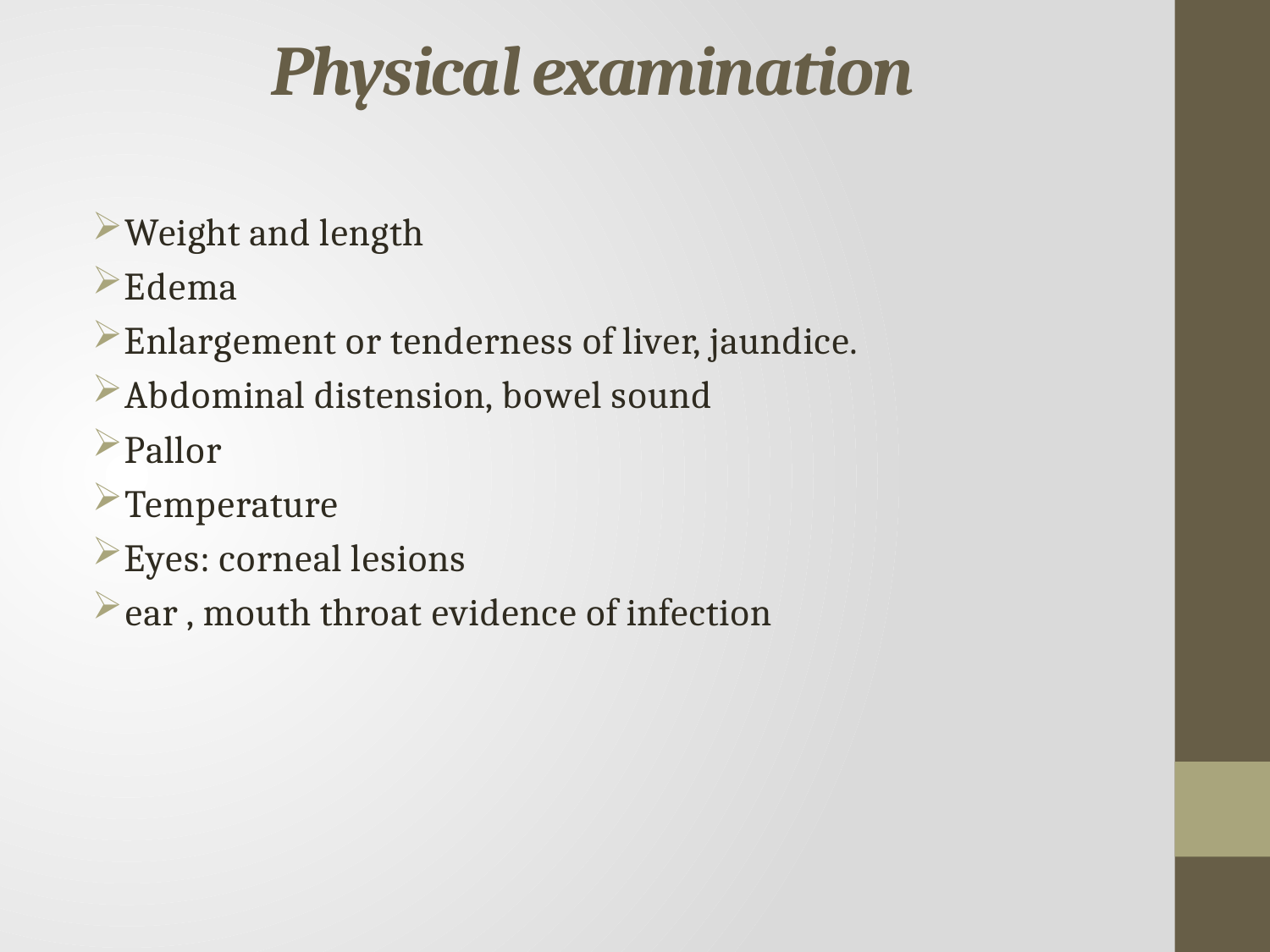

# Physical examination
Weight and length
Edema
Enlargement or tenderness of liver, jaundice.
Abdominal distension, bowel sound
Pallor
Temperature
Eyes: corneal lesions
ear , mouth throat evidence of infection